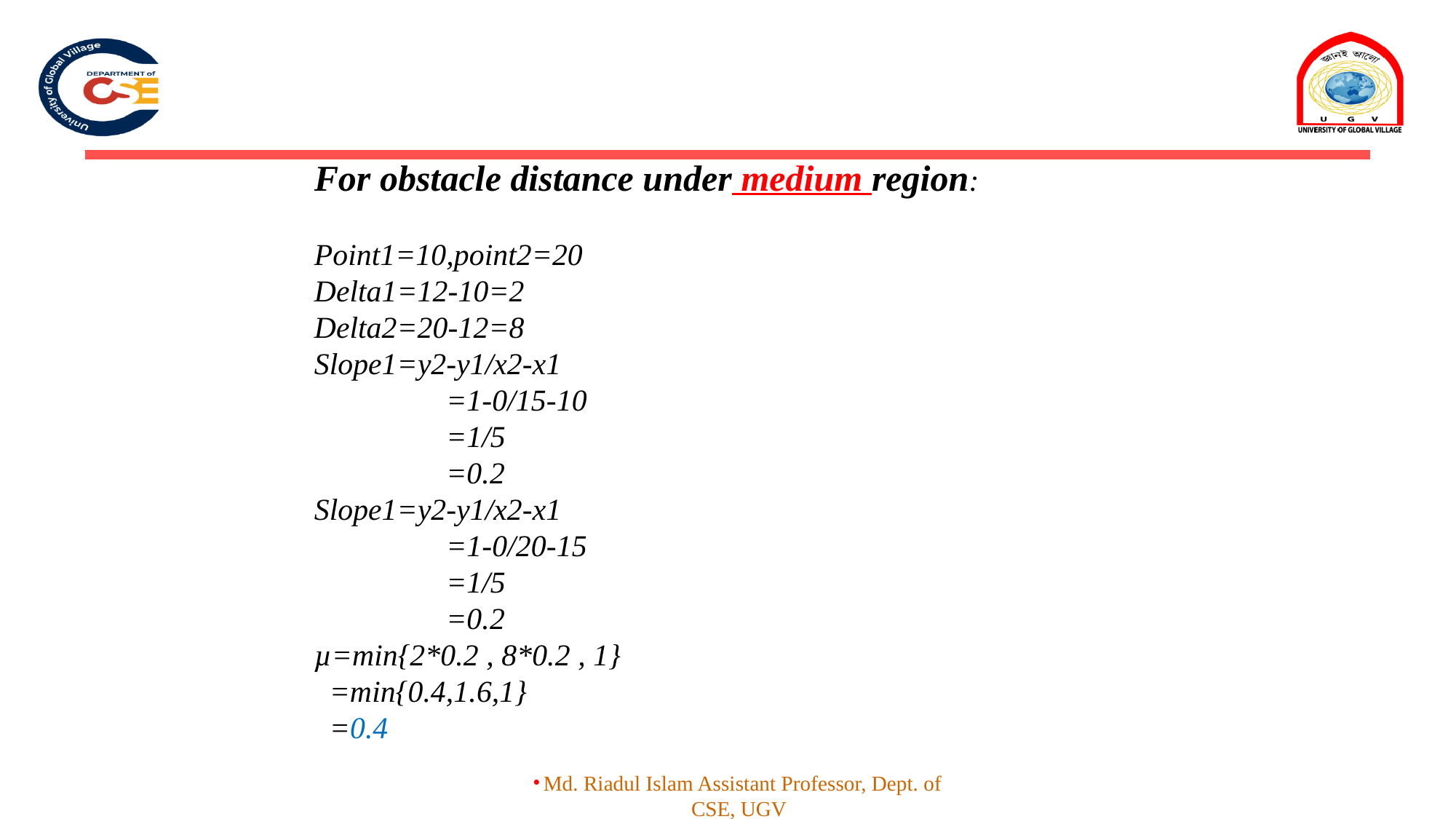

For obstacle distance under medium region:

Point1=10,point2=20
Delta1=12-10=2
Delta2=20-12=8
Slope1=y2-y1/x2-x1
	   =1-0/15-10
	   =1/5
	   =0.2
Slope1=y2-y1/x2-x1
	   =1-0/20-15
	   =1/5
	   =0.2
µ=min{2*0.2 , 8*0.2 , 1}
  =min{0.4,1.6,1}
  =0.4